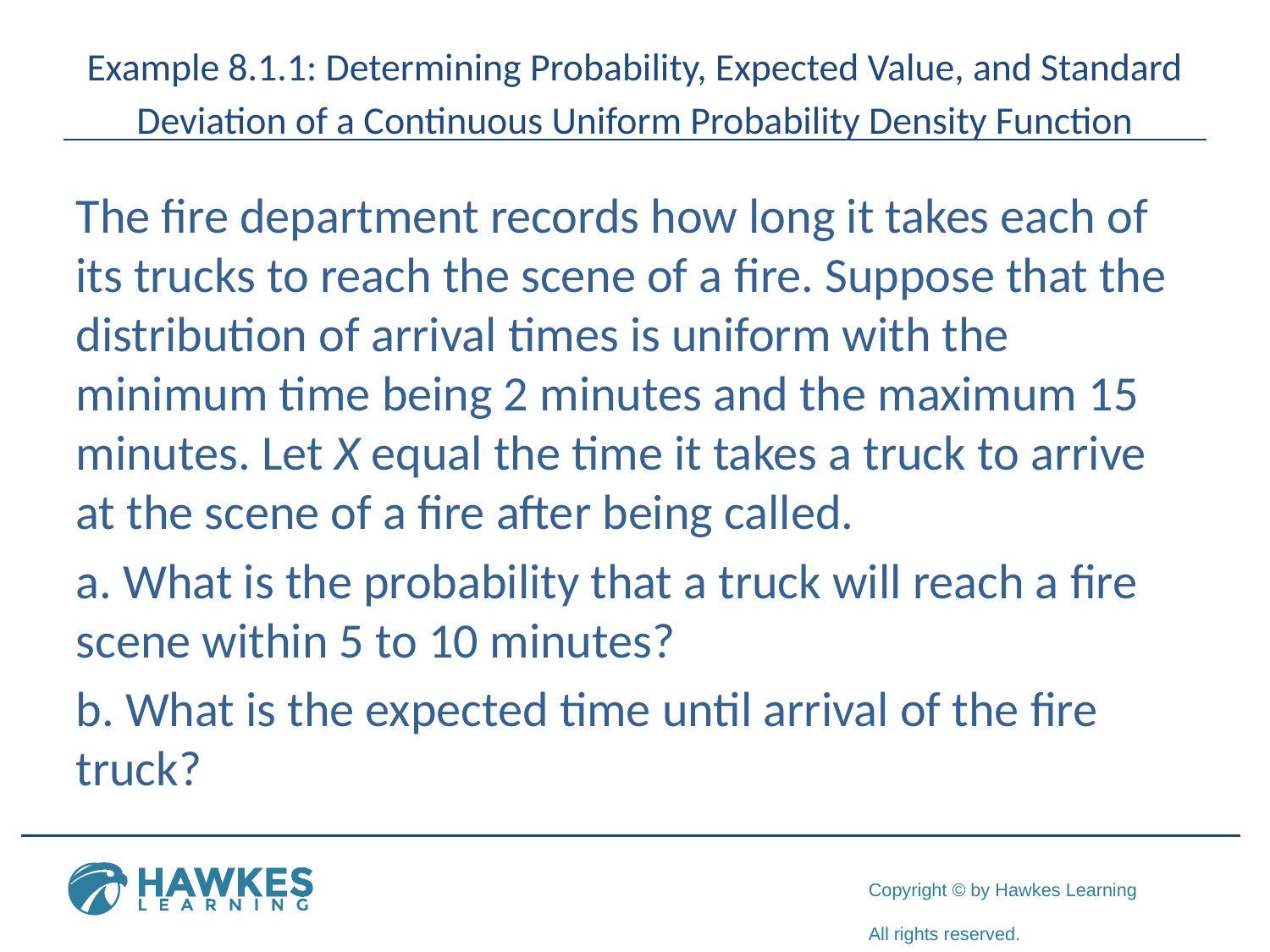

# Example 8.1.1: Determining Probability, Expected Value, and Standard Deviation of a Continuous Uniform Probability Density Function
The fire department records how long it takes each of its trucks to reach the scene of a fire. Suppose that the distribution of arrival times is uniform with the minimum time being 2 minutes and the maximum 15 minutes. Let X equal the time it takes a truck to arrive at the scene of a fire after being called.
a. What is the probability that a truck will reach a fire scene within 5 to 10 minutes?
b. What is the expected time until arrival of the fire truck?